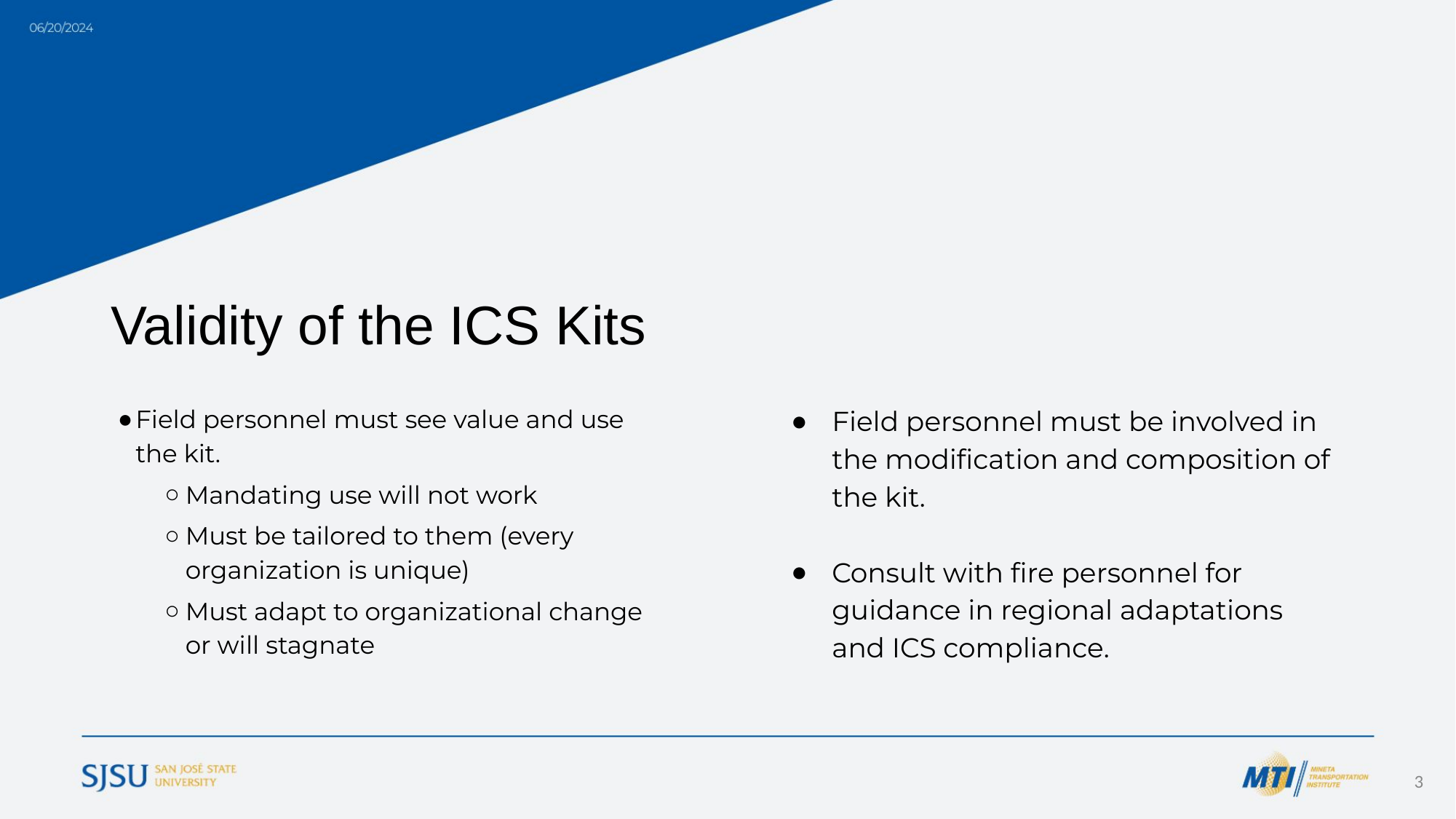

# Validity of the ICS Kits
Field personnel must see value and use the kit.
Mandating use will not work
Must be tailored to them (every organization is unique)
Must adapt to organizational change or will stagnate
Field personnel must be involved in the modification and composition of the kit.

Consult with fire personnel for guidance in regional adaptations and ICS compliance.
3